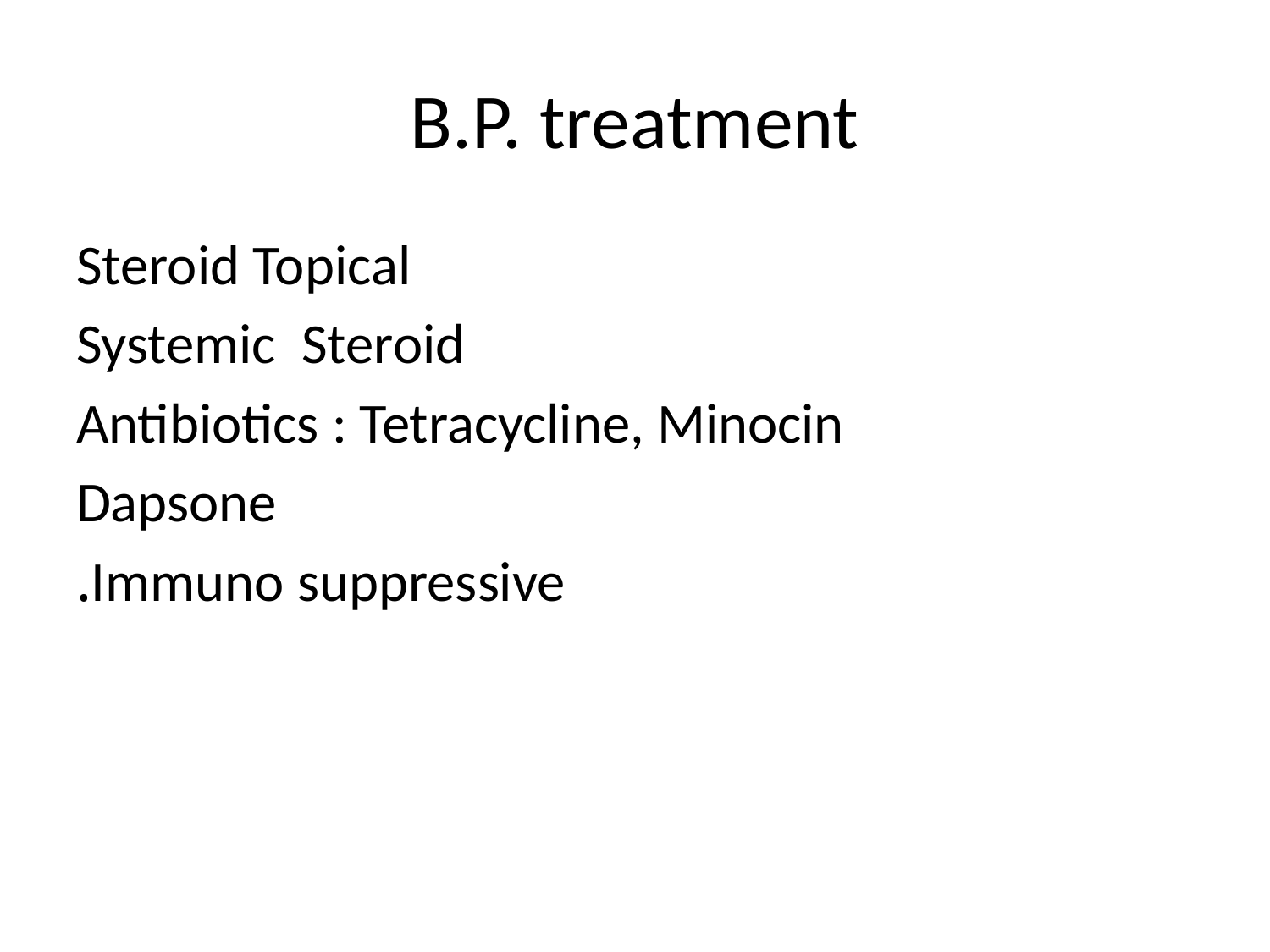

# B.P. treatment
Steroid Topical
Systemic  Steroid
Antibiotics : Tetracycline, Minocin
Dapsone
Immuno suppressive.